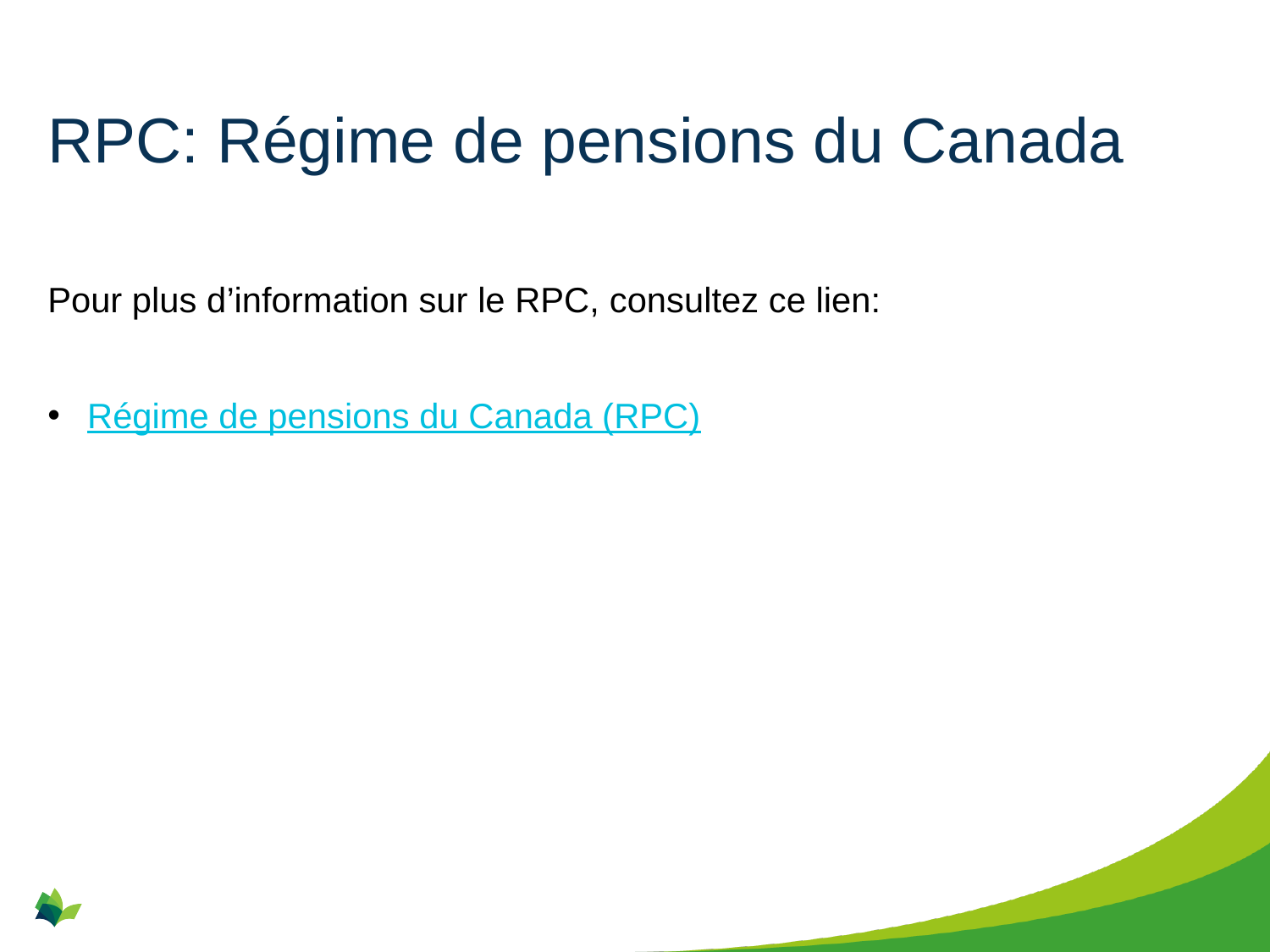

# RPC: Régime de pensions du Canada
Pour plus d’information sur le RPC, consultez ce lien:

Régime de pensions du Canada (RPC)